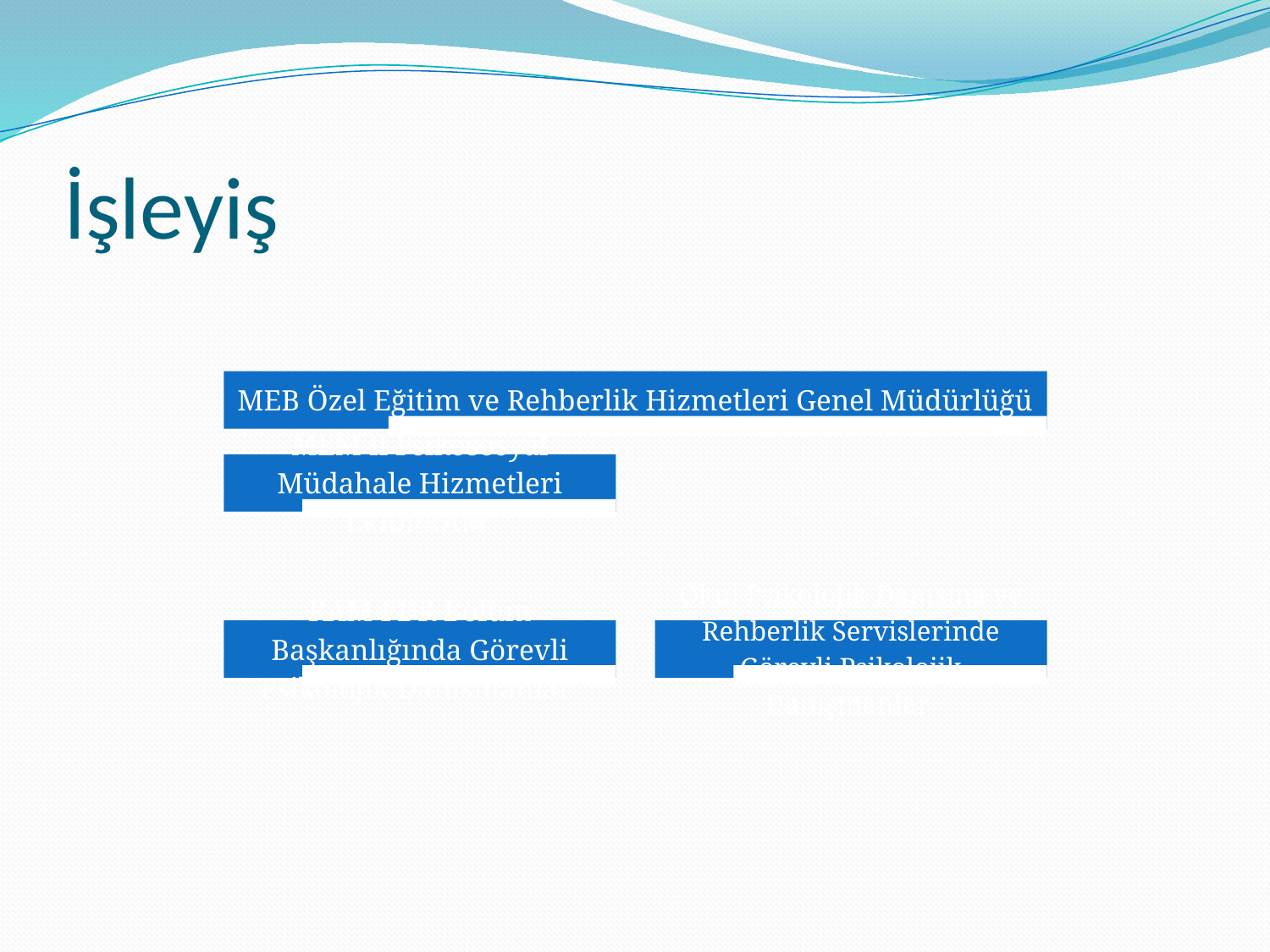

# İşleyiş
MEB Özel Eğitim ve Rehberlik Hizmetleri Genel Müdürlüğü
MEM İl Psikososyal Müdahale Hizmetleri Ekibi/RAM
RAM PDR Bölüm Başkanlığında Görevli Psikolojik Danışmanlar
Okul Psikolojik Danışma ve Rehberlik Servislerinde Görevli Psikolojik Danışmanlar